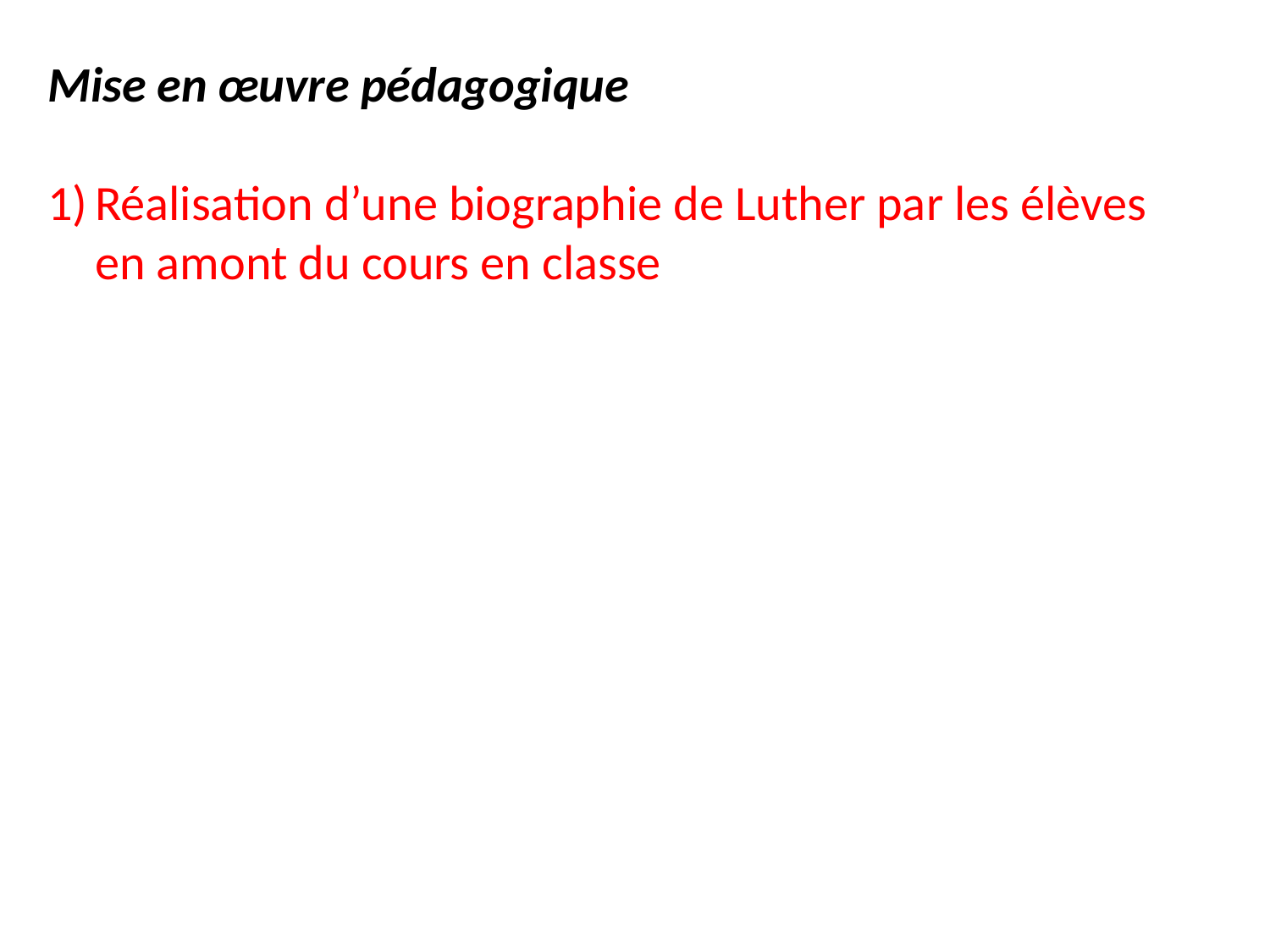

Mise en œuvre pédagogique

Réalisation d’une biographie de Luther par les élèves en amont du cours en classe